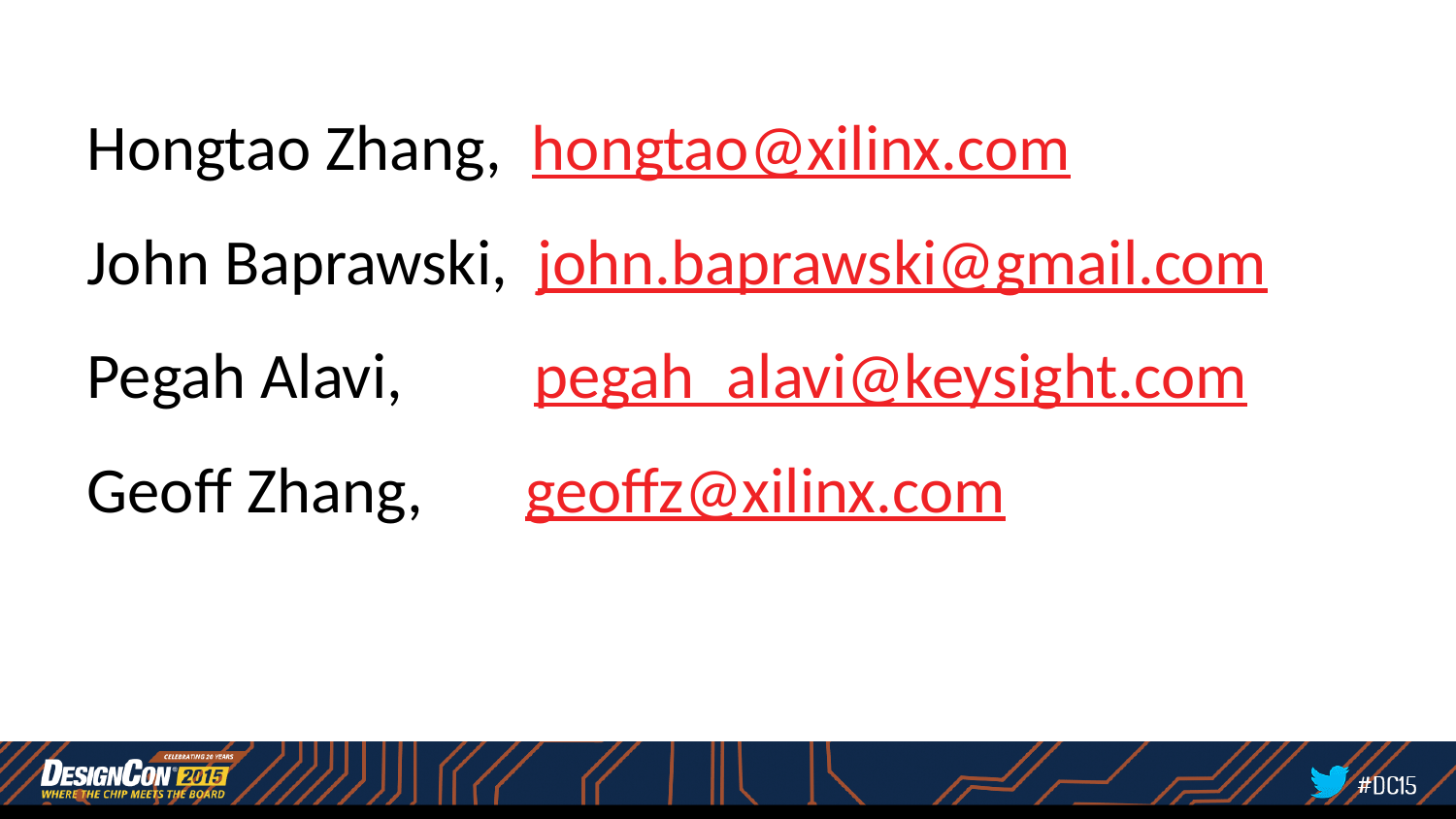

Hongtao Zhang,  hongtao@xilinx.com
John Baprawski,  john.baprawski@gmail.com
Pegah Alavi,         pegah_alavi@keysight.com
Geoff Zhang,       geoffz@xilinx.com